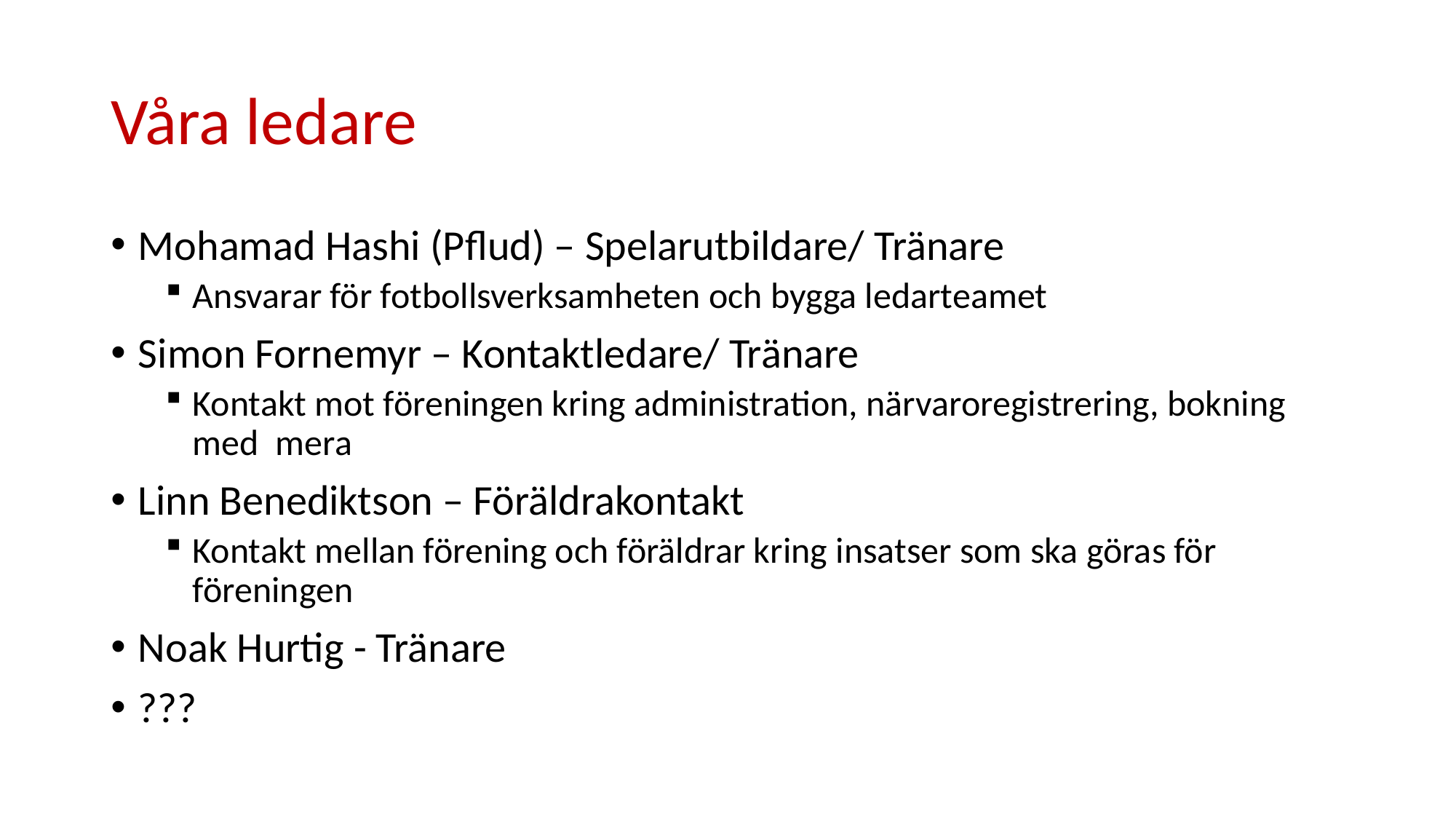

# Våra ledare
Mohamad Hashi (Pflud) – Spelarutbildare/ Tränare
Ansvarar för fotbollsverksamheten och bygga ledarteamet
Simon Fornemyr – Kontaktledare/ Tränare
Kontakt mot föreningen kring administration, närvaroregistrering, bokning med  mera
Linn Benediktson – Föräldrakontakt
Kontakt mellan förening och föräldrar kring insatser som ska göras för föreningen
Noak Hurtig - Tränare
???